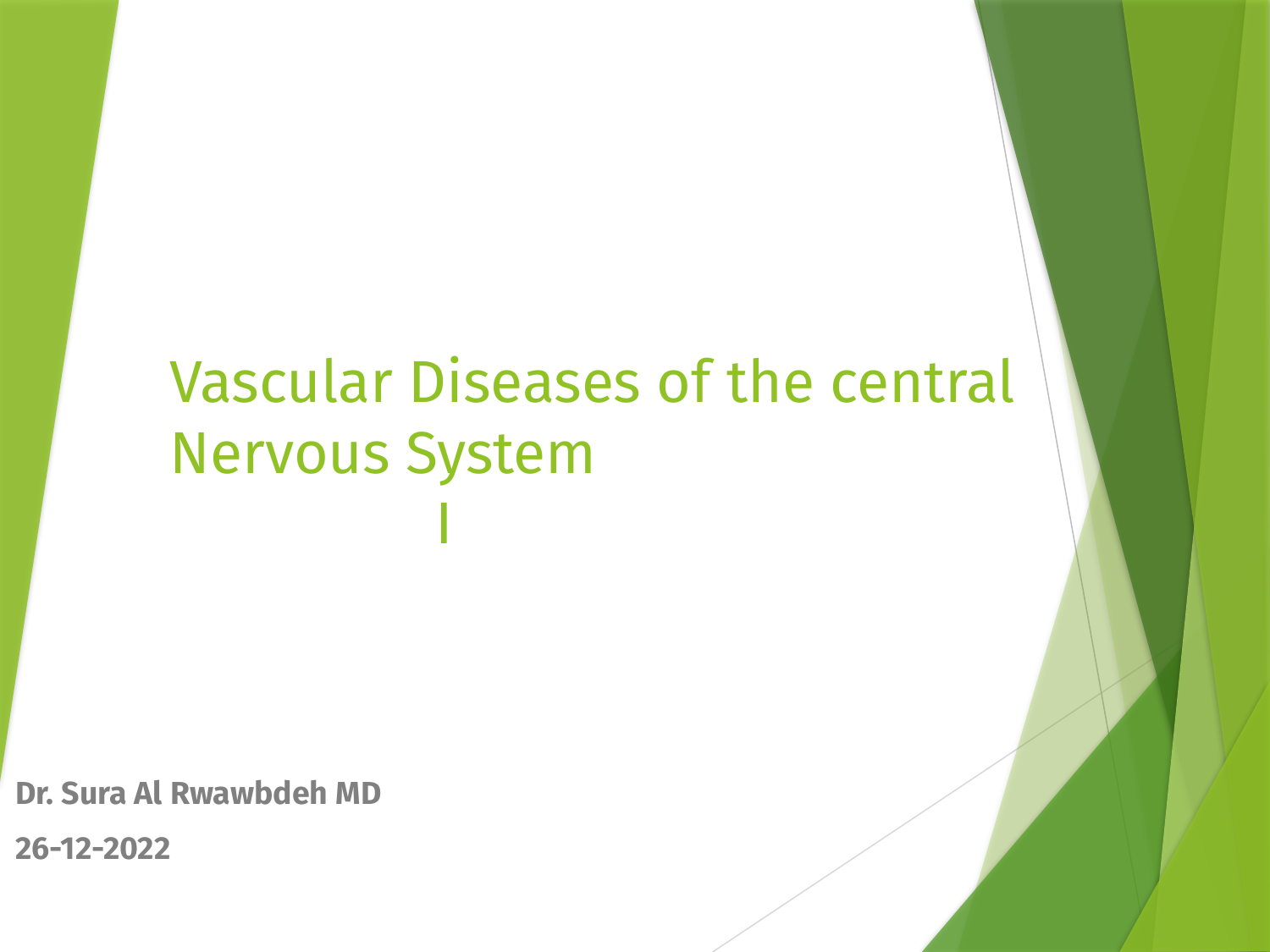

# Vascular Diseases of the central Nervous System I
Dr. Sura Al Rwawbdeh MD
26-12-2022